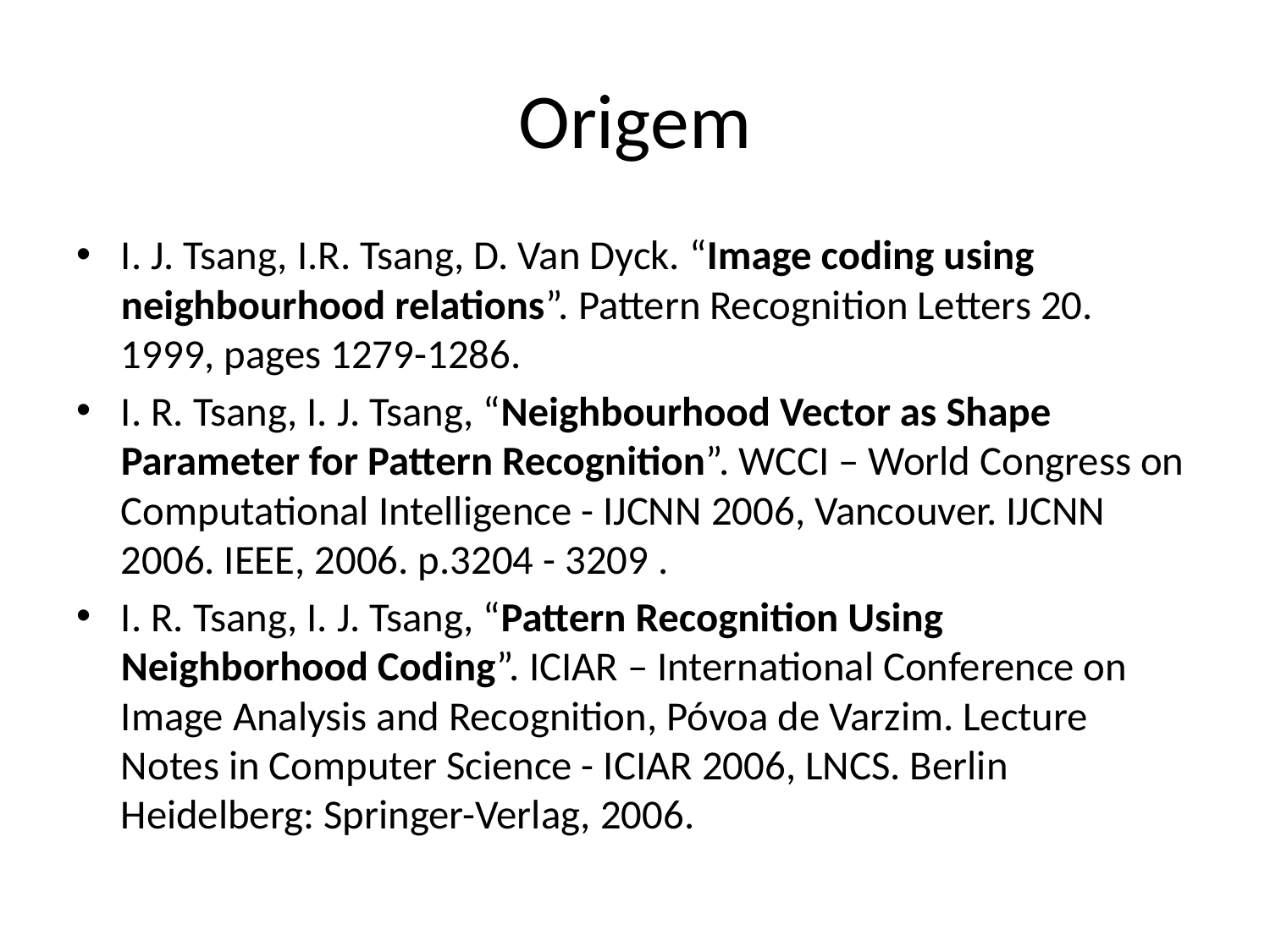

# Origem
I. J. Tsang, I.R. Tsang, D. Van Dyck. “Image coding using neighbourhood relations”. Pattern Recognition Letters 20. 1999, pages 1279-1286.
I. R. Tsang, I. J. Tsang, “Neighbourhood Vector as Shape Parameter for Pattern Recognition”. WCCI – World Congress on Computational Intelligence - IJCNN 2006, Vancouver. IJCNN 2006. IEEE, 2006. p.3204 - 3209 .
I. R. Tsang, I. J. Tsang, “Pattern Recognition Using Neighborhood Coding”. ICIAR – International Conference on Image Analysis and Recognition, Póvoa de Varzim. Lecture Notes in Computer Science - ICIAR 2006, LNCS. Berlin Heidelberg: Springer-Verlag, 2006.